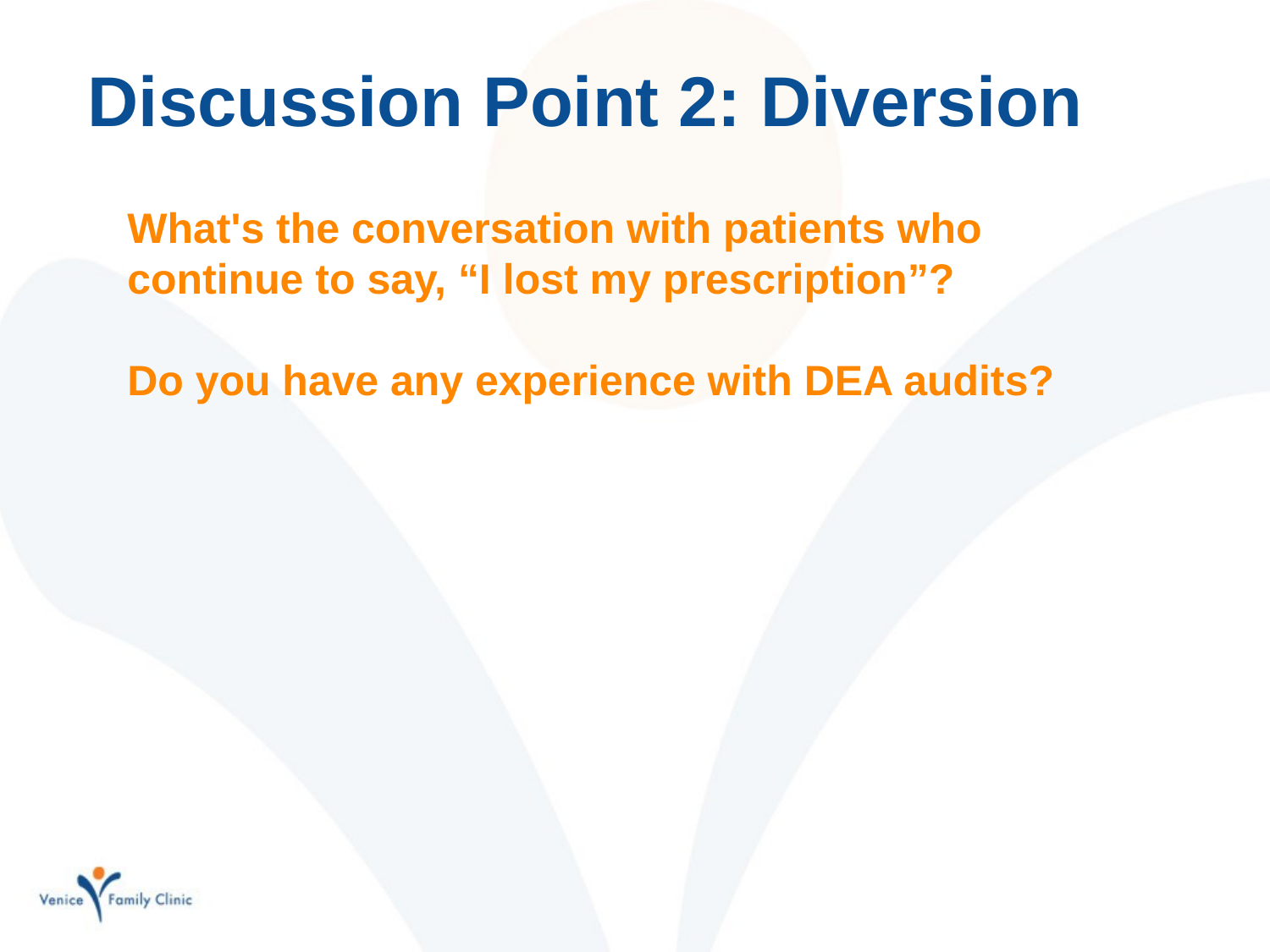

# Discussion Point 2: Diversion
What's the conversation with patients who continue to say, “I lost my prescription”?

Do you have any experience with DEA audits?